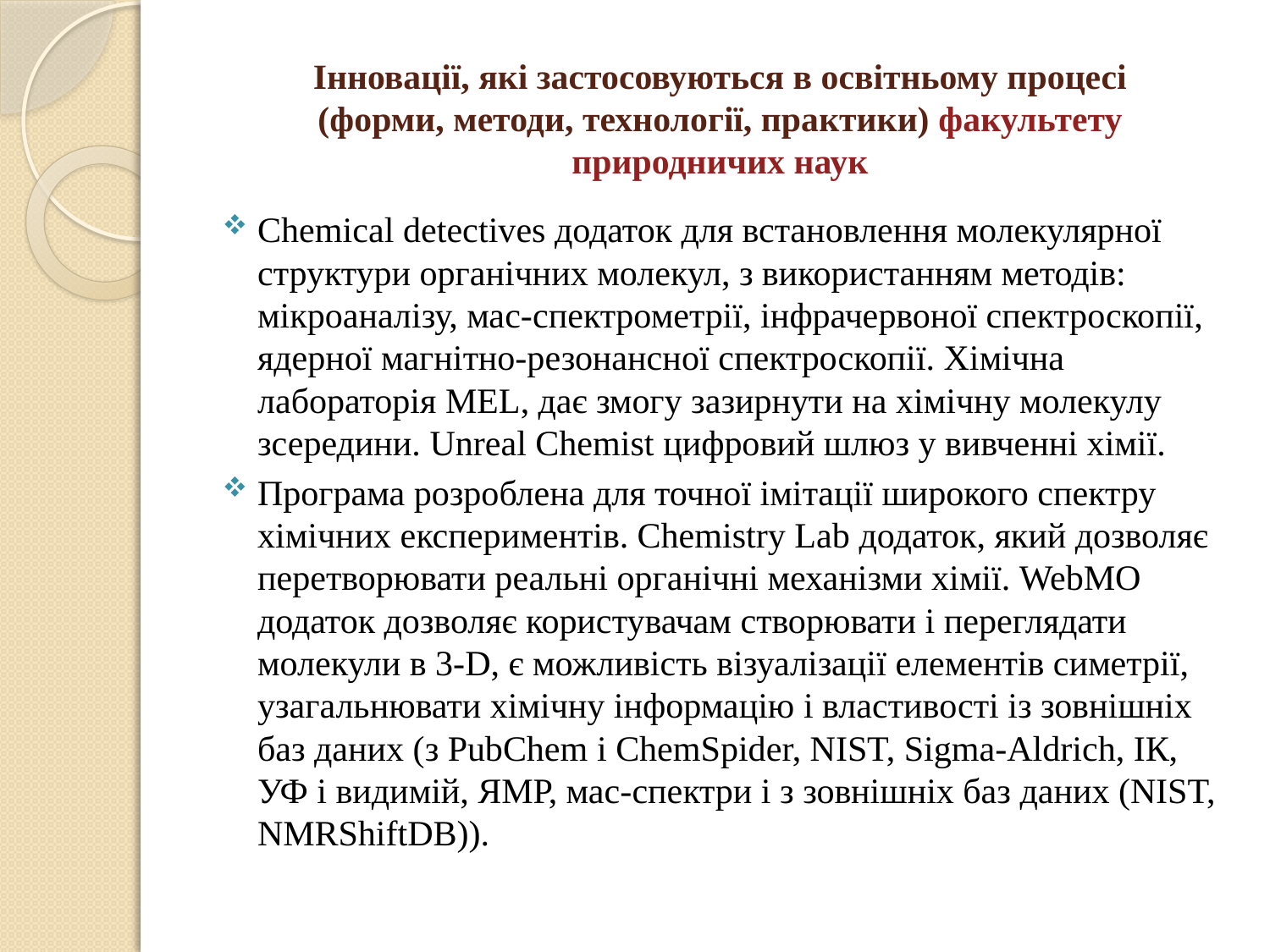

# Інновації, які застосовуються в освітньому процесі (форми, методи, технології, практики) факультету природничих наук
Chemical detectives додаток для встановлення молекулярної структури органічних молекул, з використанням методів: мікроаналізу, мас-спектрометрії, інфрачервоної спектроскопії, ядерної магнітно-резонансної спектроскопії. Хімічна лабораторія MEL, дає змогу зазирнути на хімічну молекулу зсередини. Unreal Chemist цифровий шлюз у вивченні хімії.
Програма розроблена для точної імітації широкого спектру хімічних експериментів. Chemistry Lab додаток, який дозволяє перетворювати реальні органічні механізми хімії. WebMO додаток дозволяє користувачам створювати і переглядати молекули в 3-D, є можливість візуалізації елементів симетрії, узагальнювати хімічну інформацію і властивості із зовнішніх баз даних (з PubChem і ChemSpider, NIST, Sigma-Aldrich, ІК, УФ і видимій, ЯМР, мас-спектри і з зовнішніх баз даних (NIST, NMRShiftDB)).